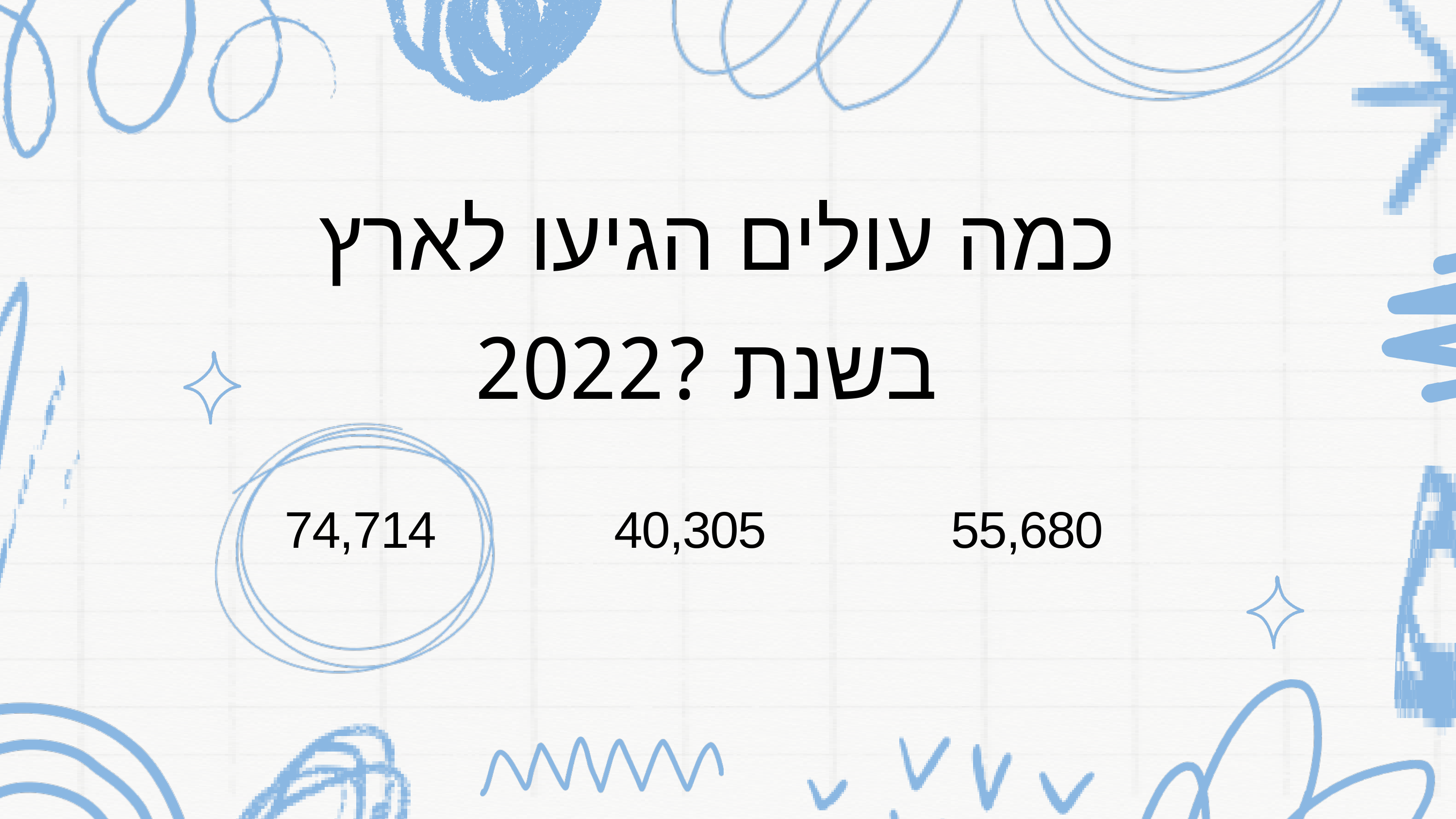

כמה עולים הגיעו לארץ
בשנת ?2022

74,714
40,305
55,680